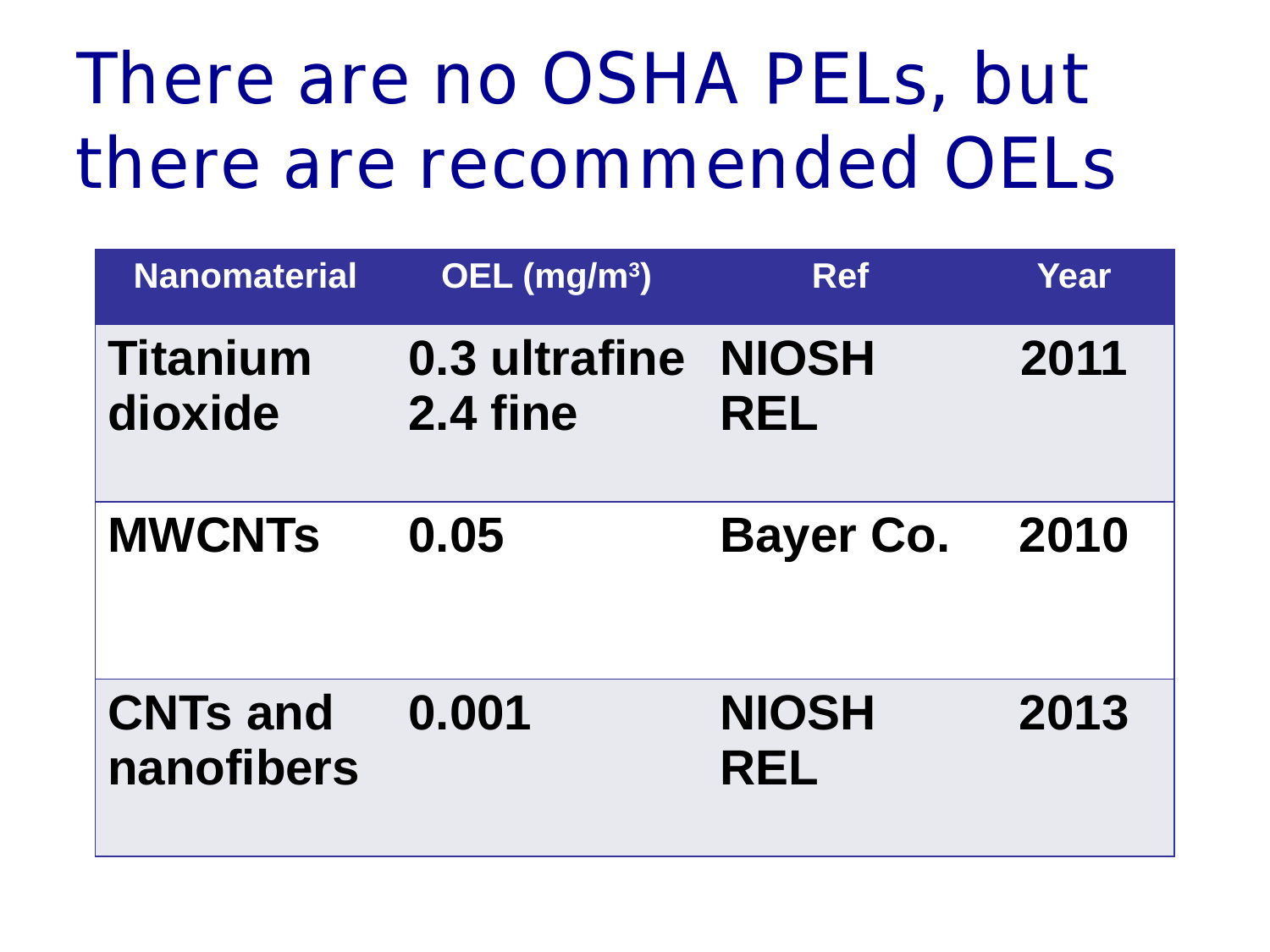

# There are no OSHA PELs, but there are recommended OELs
| Nanomaterial | OEL (mg/m3) | Ref | Year |
| --- | --- | --- | --- |
| Titanium dioxide | 0.3 ultrafine 2.4 fine | NIOSH REL | 2011 |
| MWCNTs | 0.05 | Bayer Co. | 2010 |
| CNTs and nanofibers | 0.001 | NIOSH REL | 2013 |